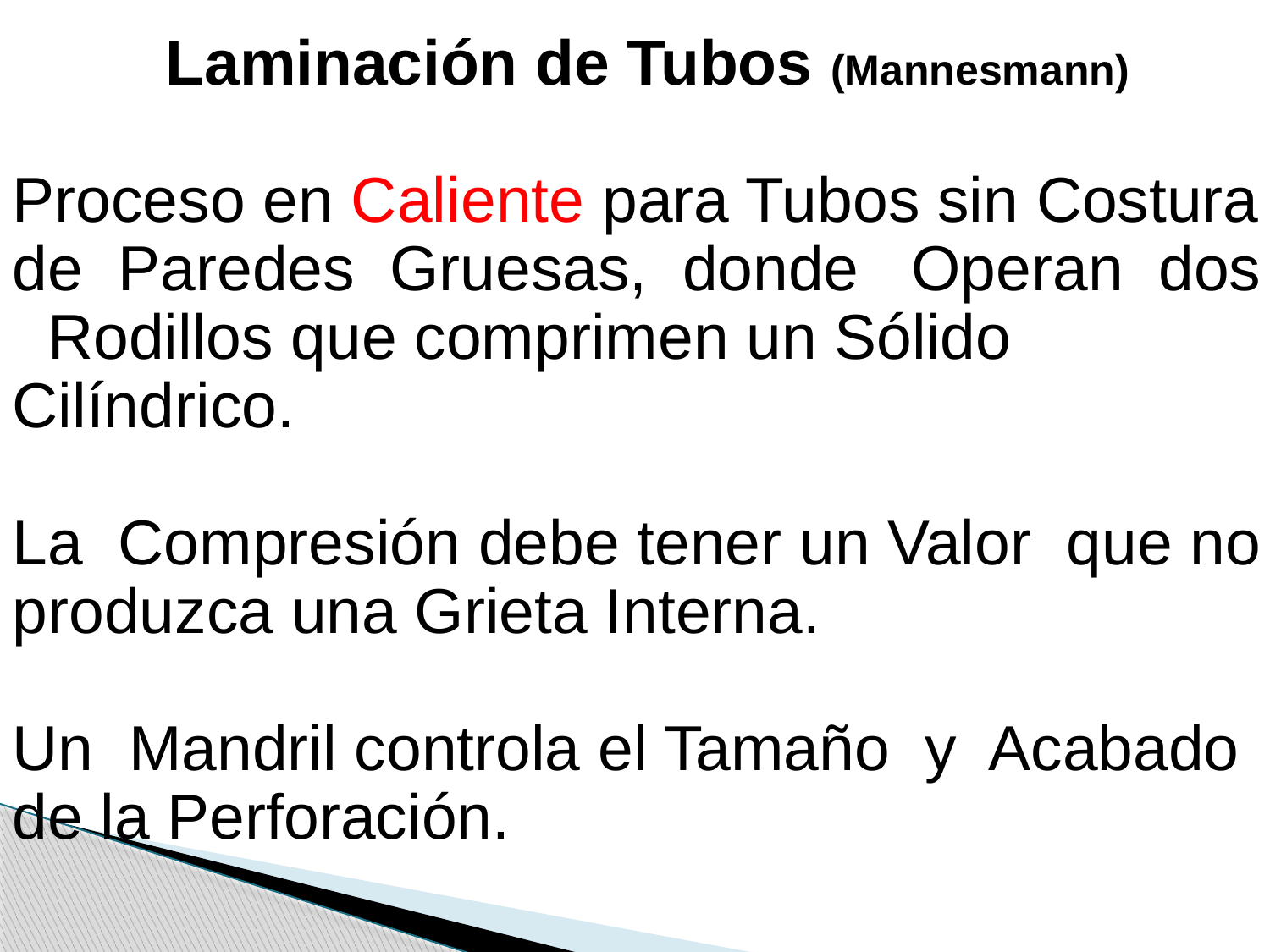

Laminación de Tubos (Mannesmann)

Proceso en Caliente para Tubos sin Costura  de  Paredes  Gruesas,  donde   Operan  dos    Rodillos que comprimen un Sólido Cilíndrico.

La  Compresión debe tener un Valor  que no produzca una Grieta Interna.

Un  Mandril controla el Tamaño  y  Acabado de la Perforación.